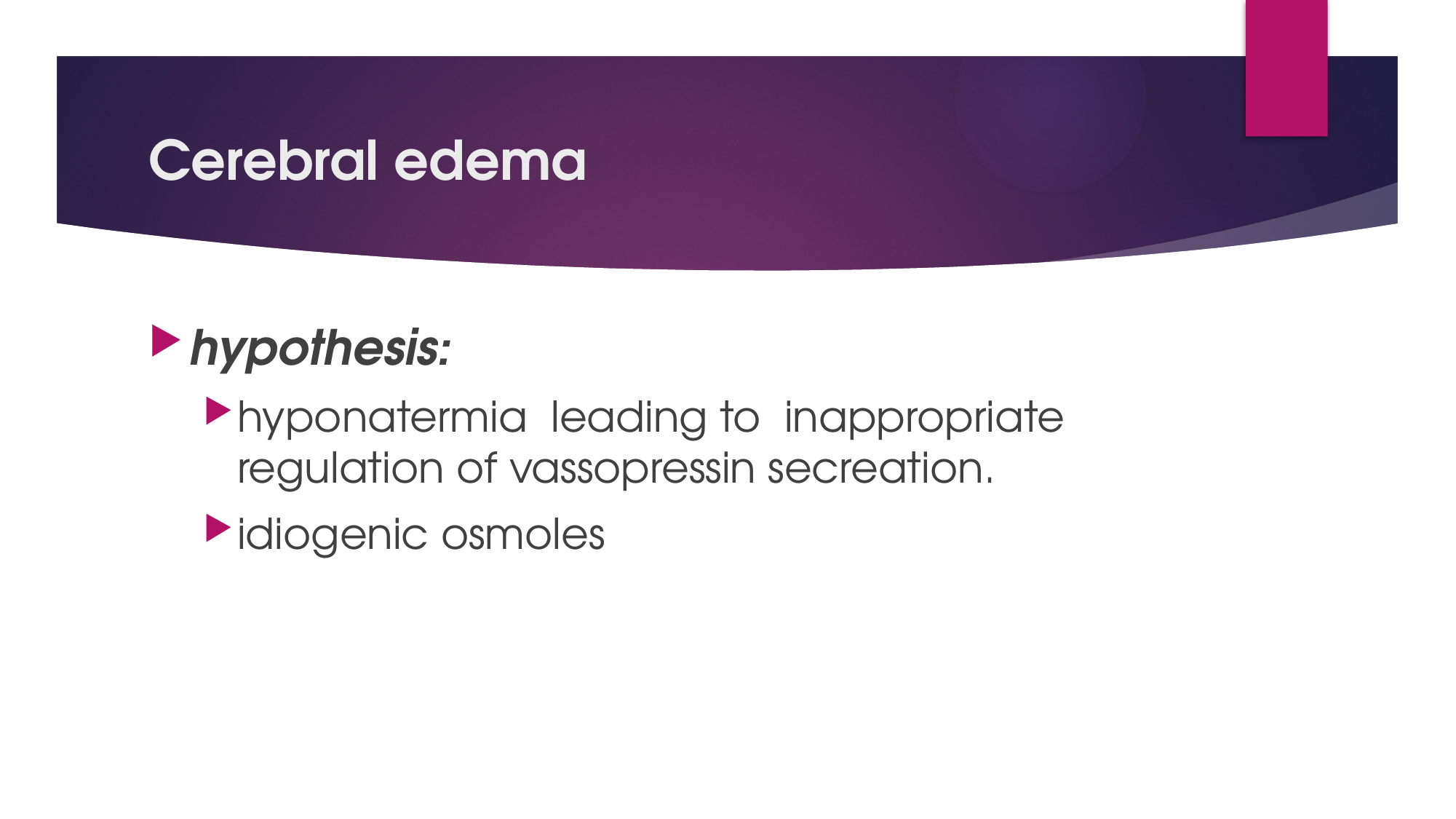

# Cerebral edema
hypothesis:
hyponatermia  leading to  inappropriate regulation of vassopressin secreation.
idiogenic osmoles